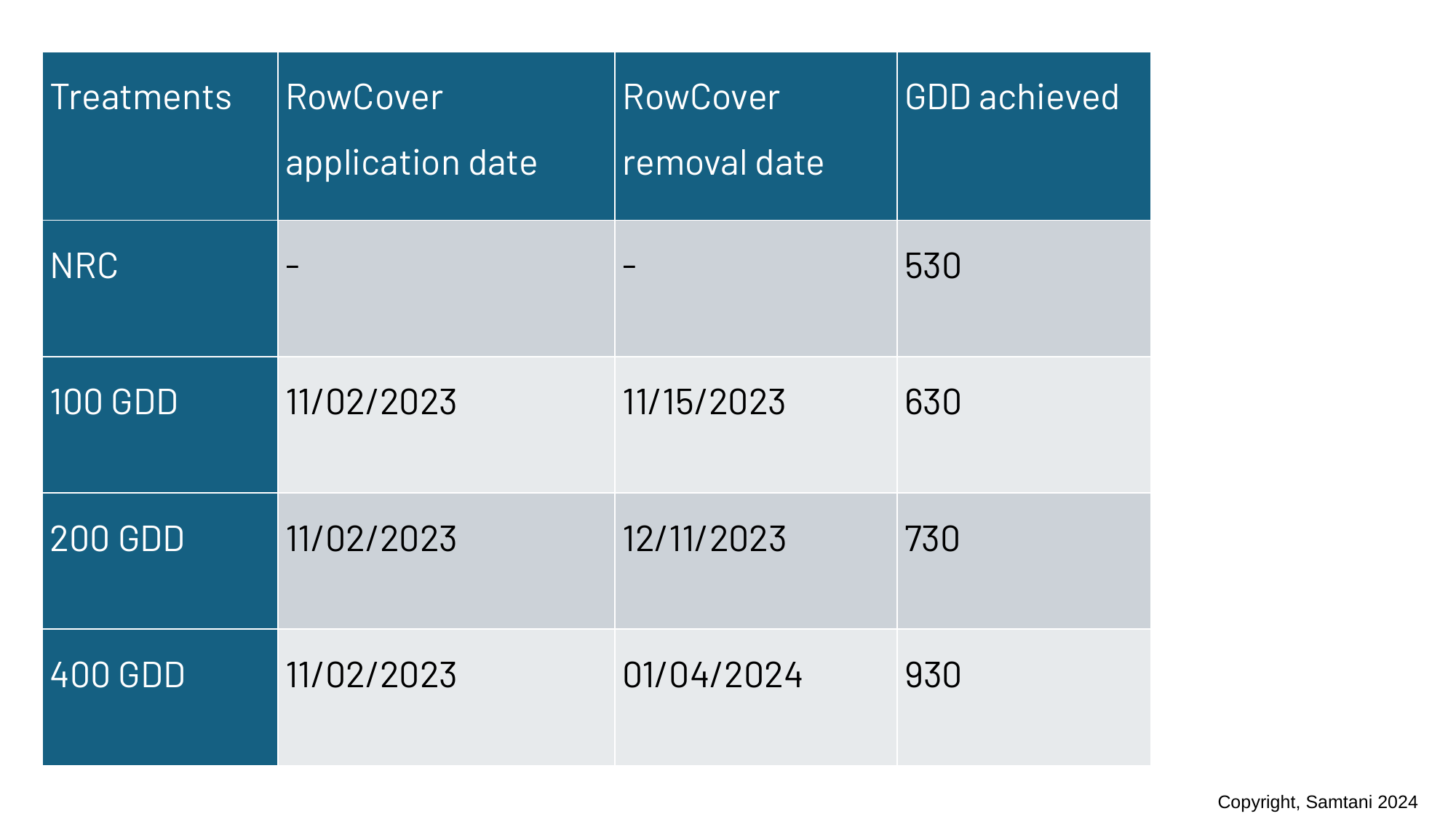

| Treatments | RowCover application date | RowCover removal date | GDD achieved |
| --- | --- | --- | --- |
| NRC | - | - | 530 |
| 100 GDD | 11/02/2023 | 11/15/2023 | 630 |
| 200 GDD | 11/02/2023 | 12/11/2023 | 730 |
| 400 GDD | 11/02/2023 | 01/04/2024 | 930 |
Copyright, Samtani 2024